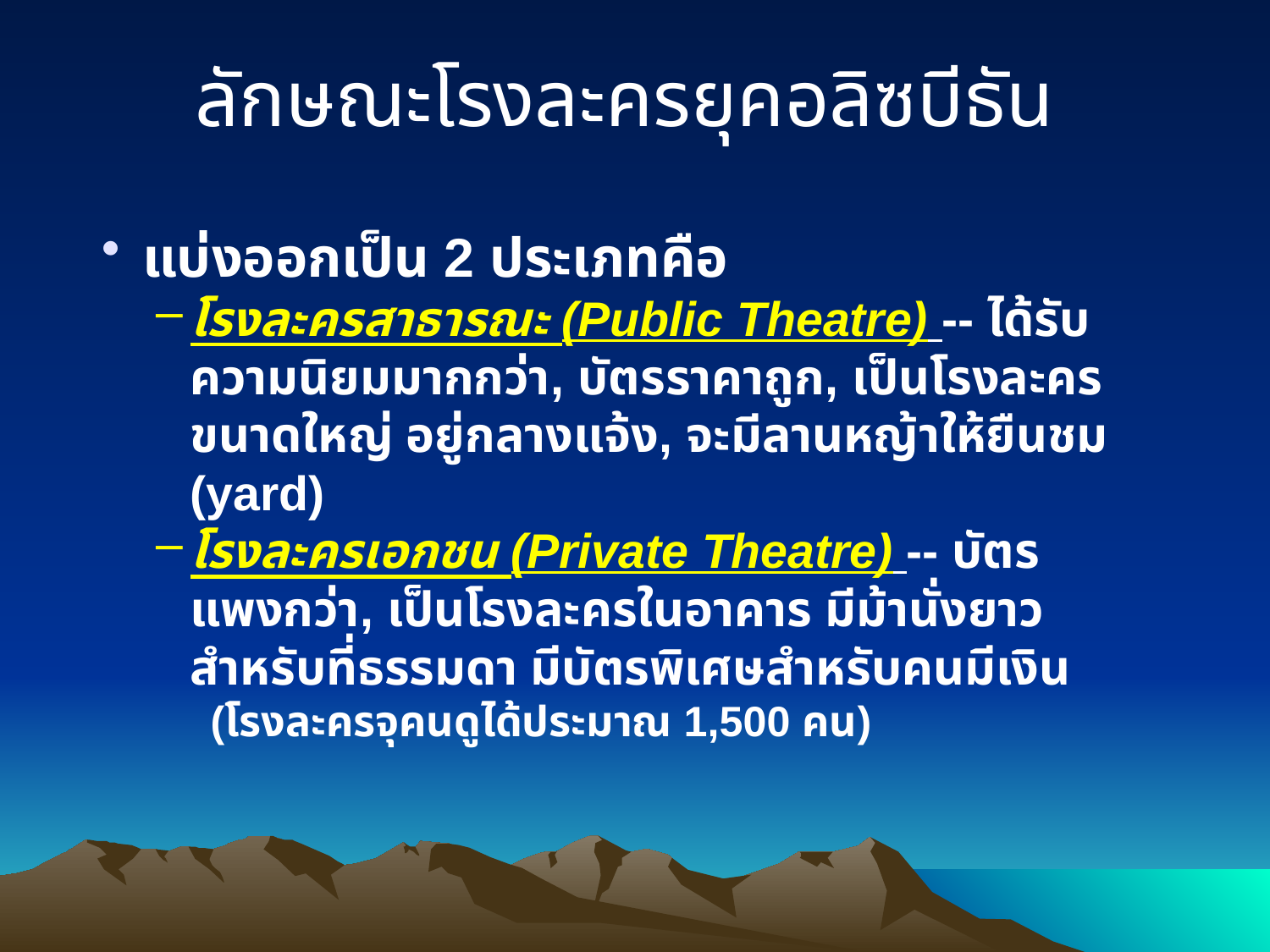

ลักษณะโรงละครยุคอลิซบีธัน
แบ่งออกเป็น 2 ประเภทคือ
โรงละครสาธารณะ (Public Theatre) -- ได้รับความนิยมมากกว่า, บัตรราคาถูก, เป็นโรงละครขนาดใหญ่ อยู่กลางแจ้ง, จะมีลานหญ้าให้ยืนชม (yard)
โรงละครเอกชน (Private Theatre) -- บัตรแพงกว่า, เป็นโรงละครในอาคาร มีม้านั่งยาวสำหรับที่ธรรมดา มีบัตรพิเศษสำหรับคนมีเงิน
(โรงละครจุคนดูได้ประมาณ 1,500 คน)